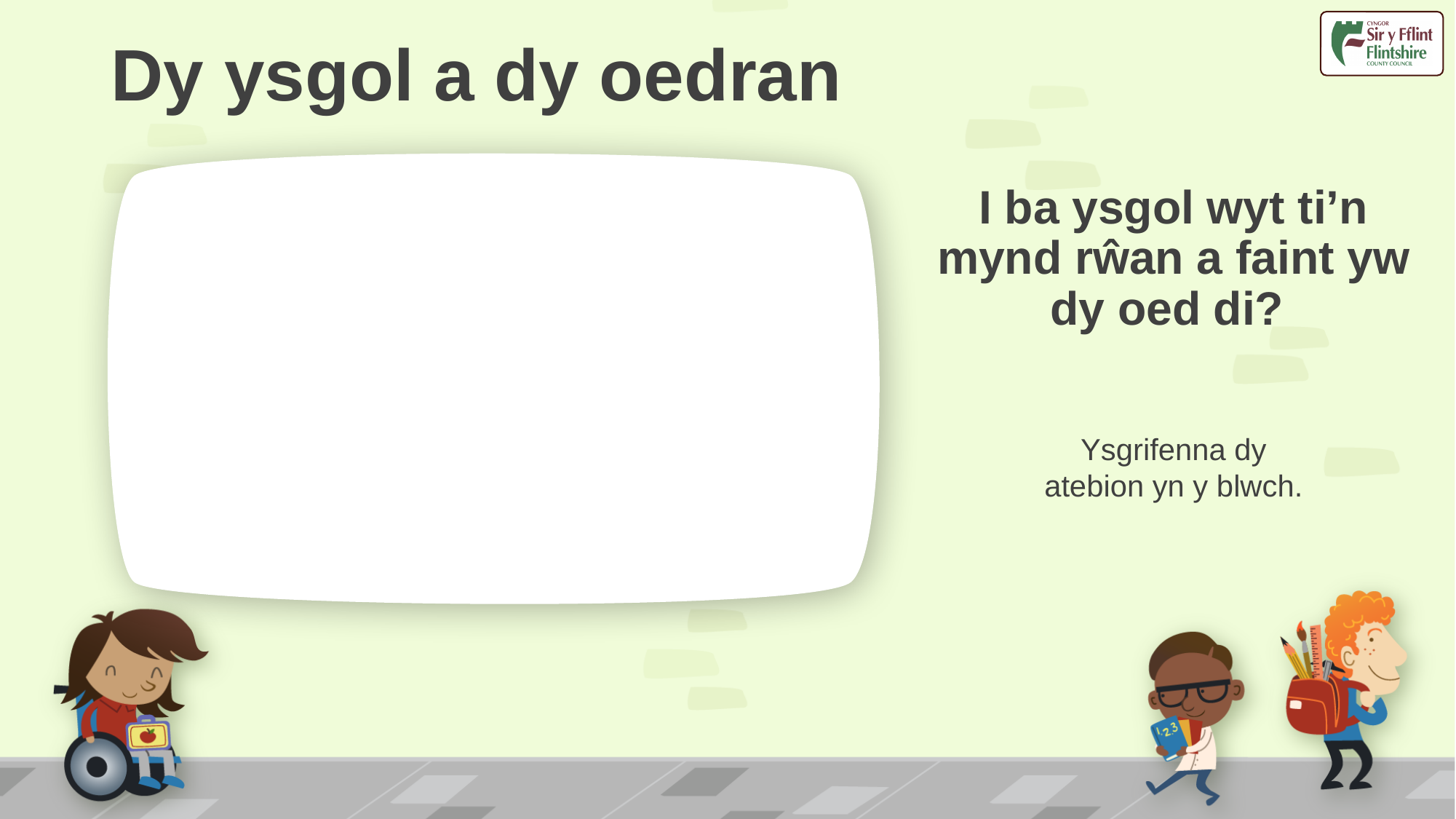

# Dy ysgol a dy oedran
I ba ysgol wyt ti’n mynd rŵan a faint yw dy oed di?
Ysgrifenna dy atebion yn y blwch.